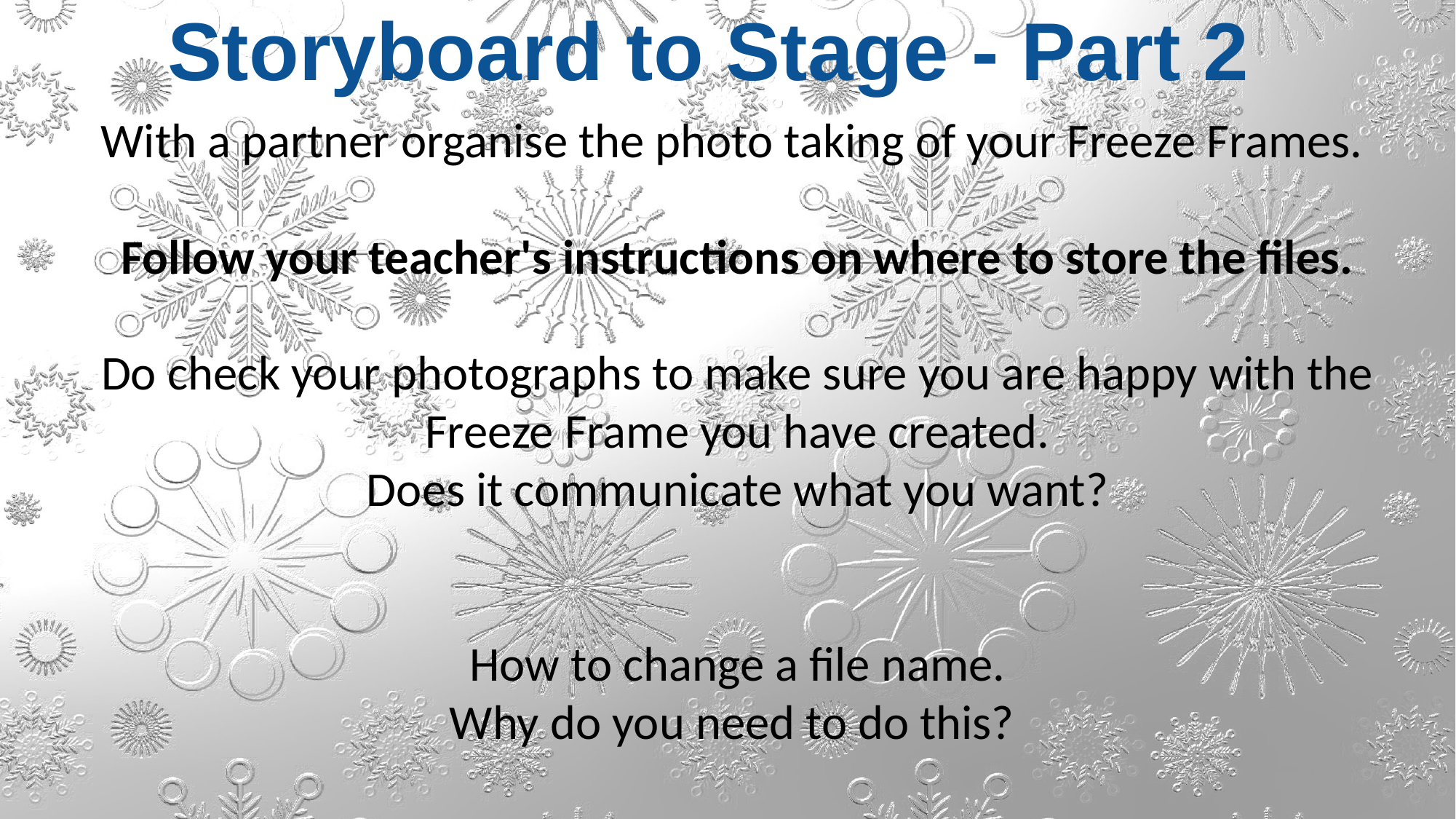

Storyboard to Stage - Part 2
With a partner organise the photo taking of your Freeze Frames.

Follow your teacher's instructions on where to store the files.

Do check your photographs to make sure you are happy with the Freeze Frame you have created.
Does it communicate what you want?

How to change a file name.
Why do you need to do this?